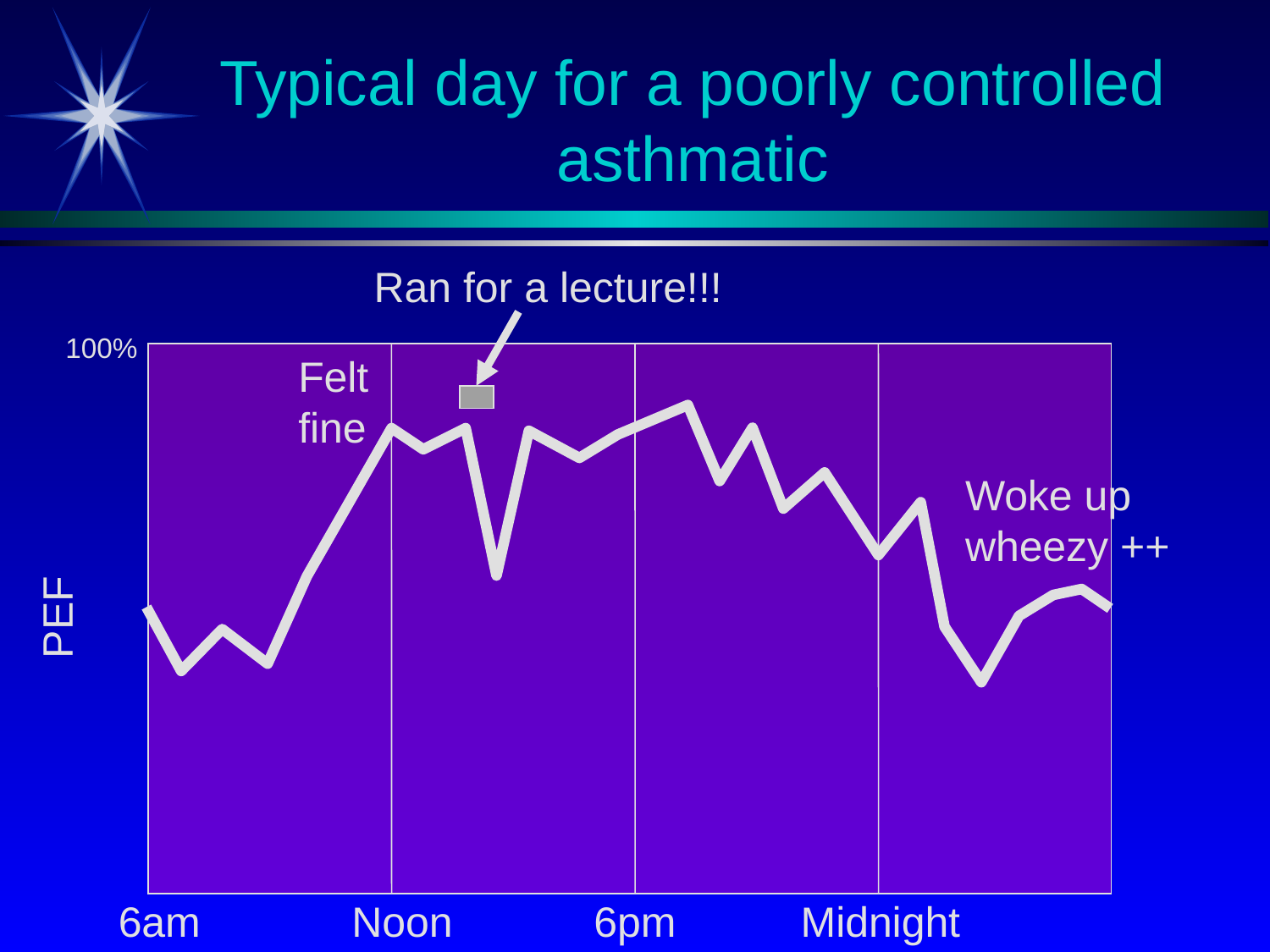

Typical day for a poorly controlled
asthmatic
Ran for a lecture!!!

100%

Felt
fine

Woke up
wheezy ++
PEF
6am	         Noon	        6pm	    Midnight